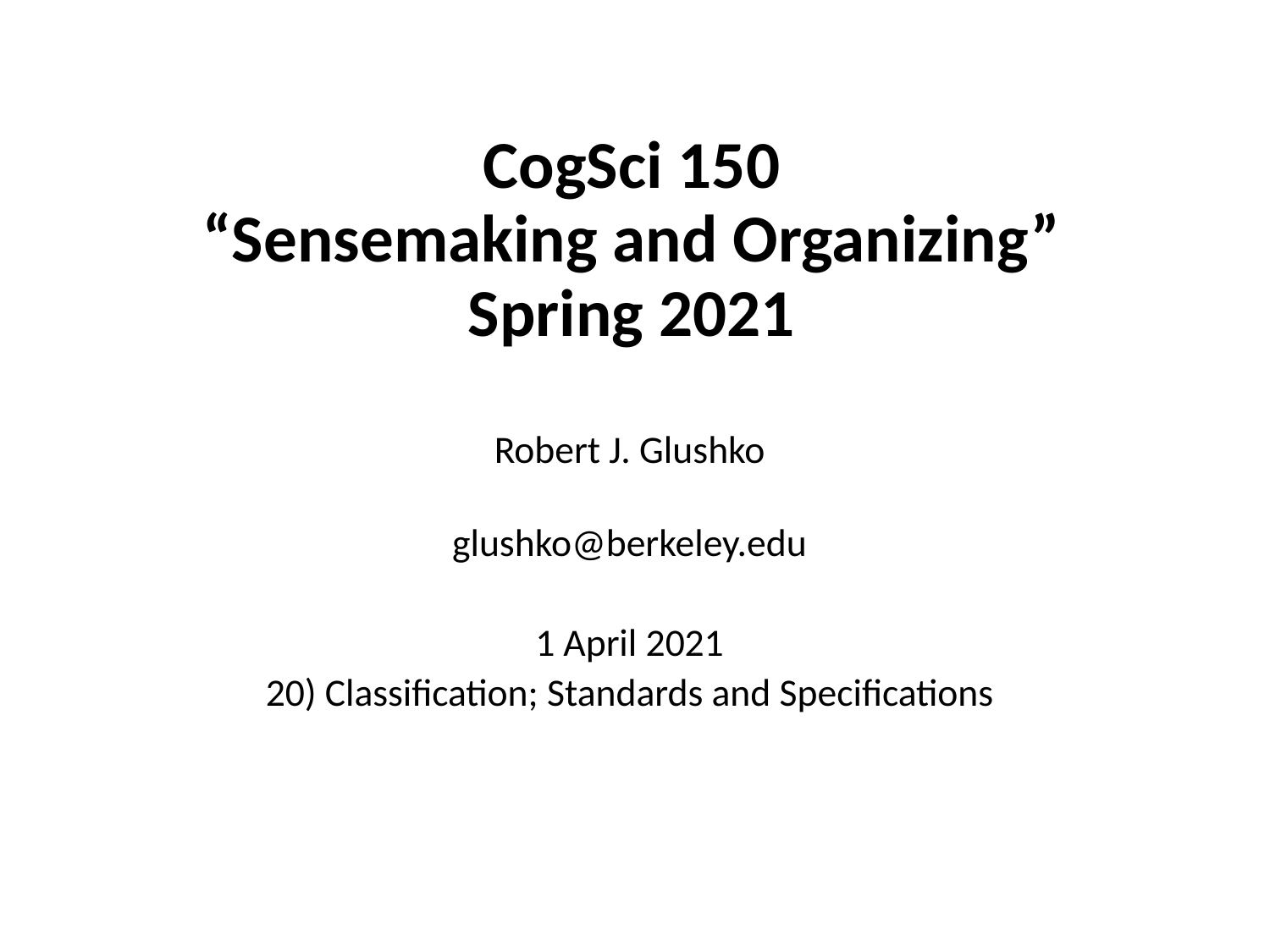

# CogSci 150 “Sensemaking and Organizing” Spring 2021

Robert J. Glushko
glushko@berkeley.edu

1 April 2021
20) Classification; Standards and Specifications